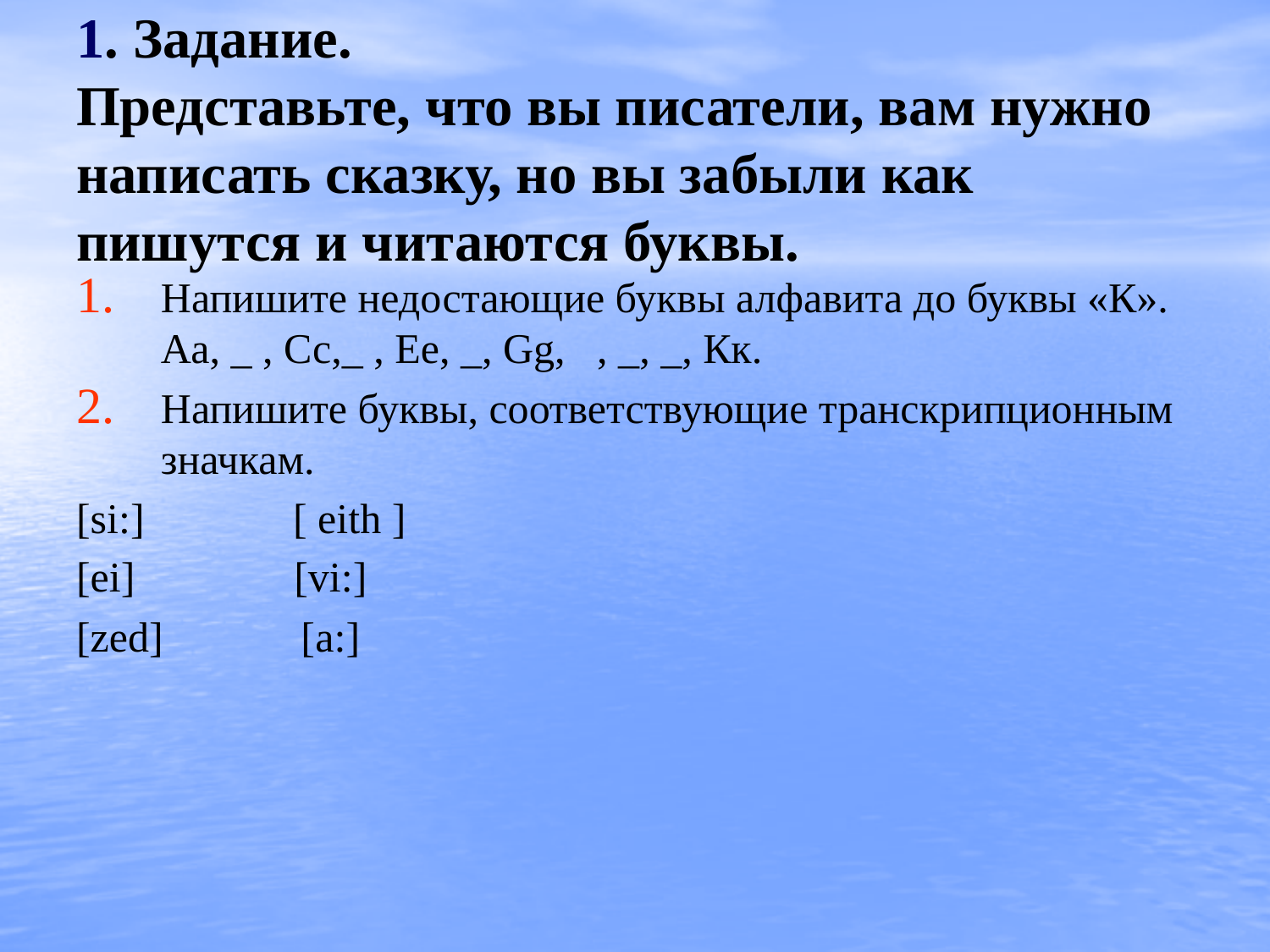

# 1. Задание. Представьте, что вы писатели, вам нужно написать сказку, но вы забыли как пишутся и читаются буквы.
Напишите недостающие буквы алфавита до буквы «К».
Аа, _ , Сс,_ , Ее, _, Gg,   , _, _, Кк.
Напишите буквы, соответствующие транскрипционным  значкам.
[si:]              [ eith ]
[ei]               [vi:]
[zed]             [а:]